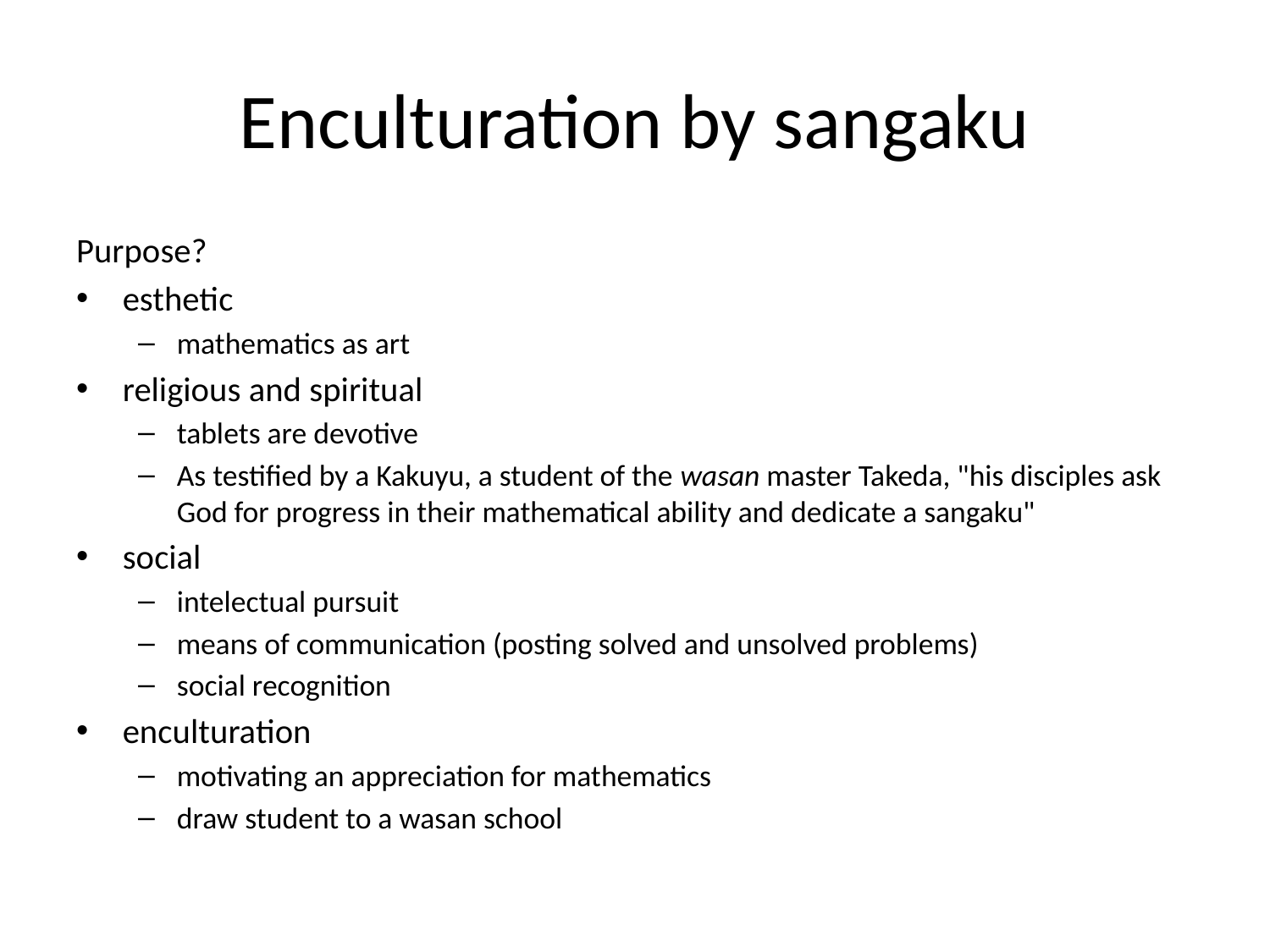

# Enculturation by sangaku
Purpose?
esthetic
mathematics as art
religious and spiritual
tablets are devotive
As testified by a Kakuyu, a student of the wasan master Takeda, "his disciples ask God for progress in their mathematical ability and dedicate a sangaku"
social
intelectual pursuit
means of communication (posting solved and unsolved problems)
social recognition
enculturation
motivating an appreciation for mathematics
draw student to a wasan school